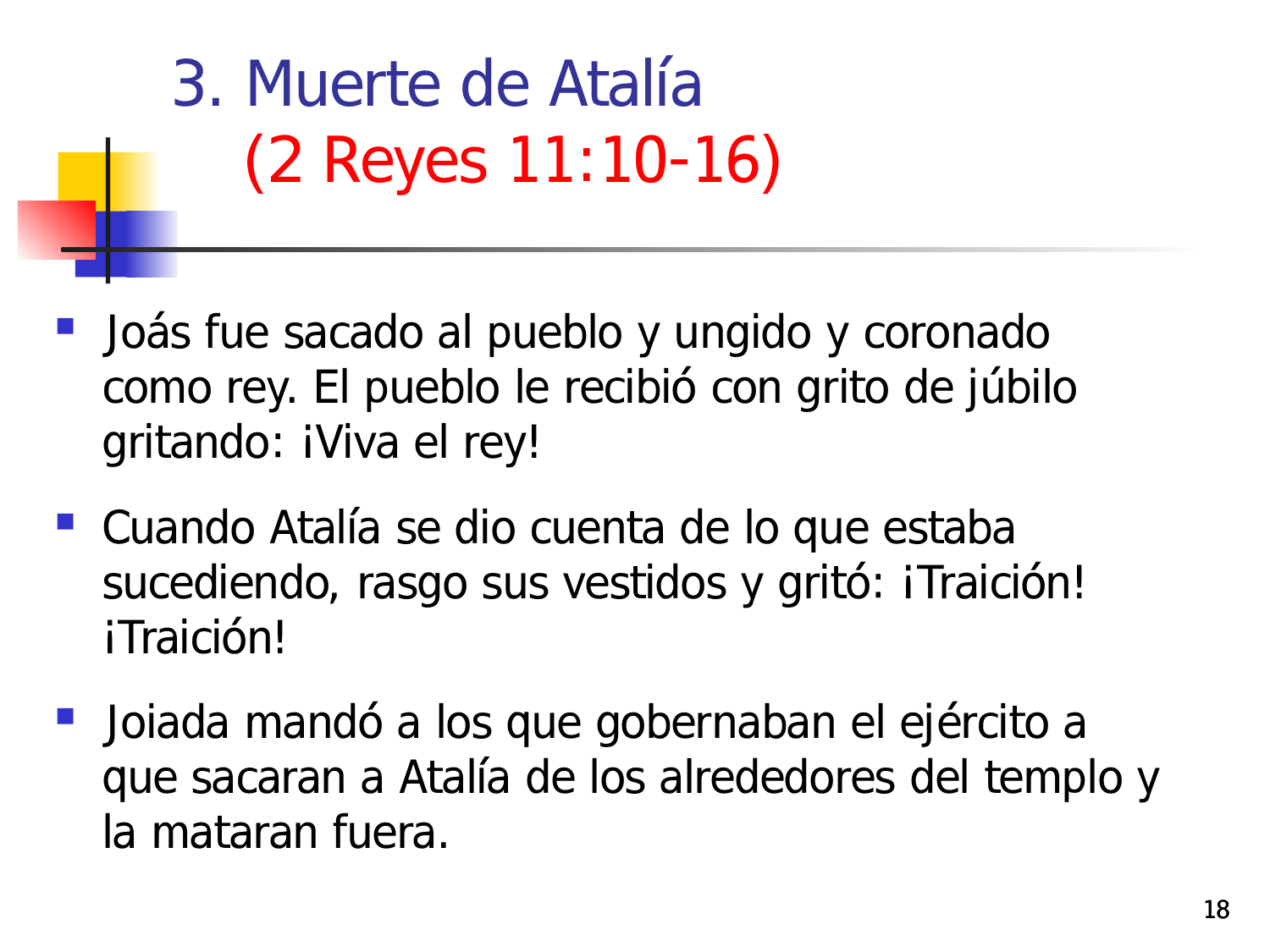

# 3. Muerte de Atalía (2 Reyes 11:10-16)
Joás fue sacado al pueblo y ungido y coronado como rey. El pueblo le recibió con grito de júbilo gritando: ¡Viva el rey!
Cuando Atalía se dio cuenta de lo que estaba sucediendo, rasgo sus vestidos y gritó: ¡Traición! ¡Traición!
Joiada mandó a los que gobernaban el ejército a que sacaran a Atalía de los alrededores del templo y la mataran fuera.

18
18